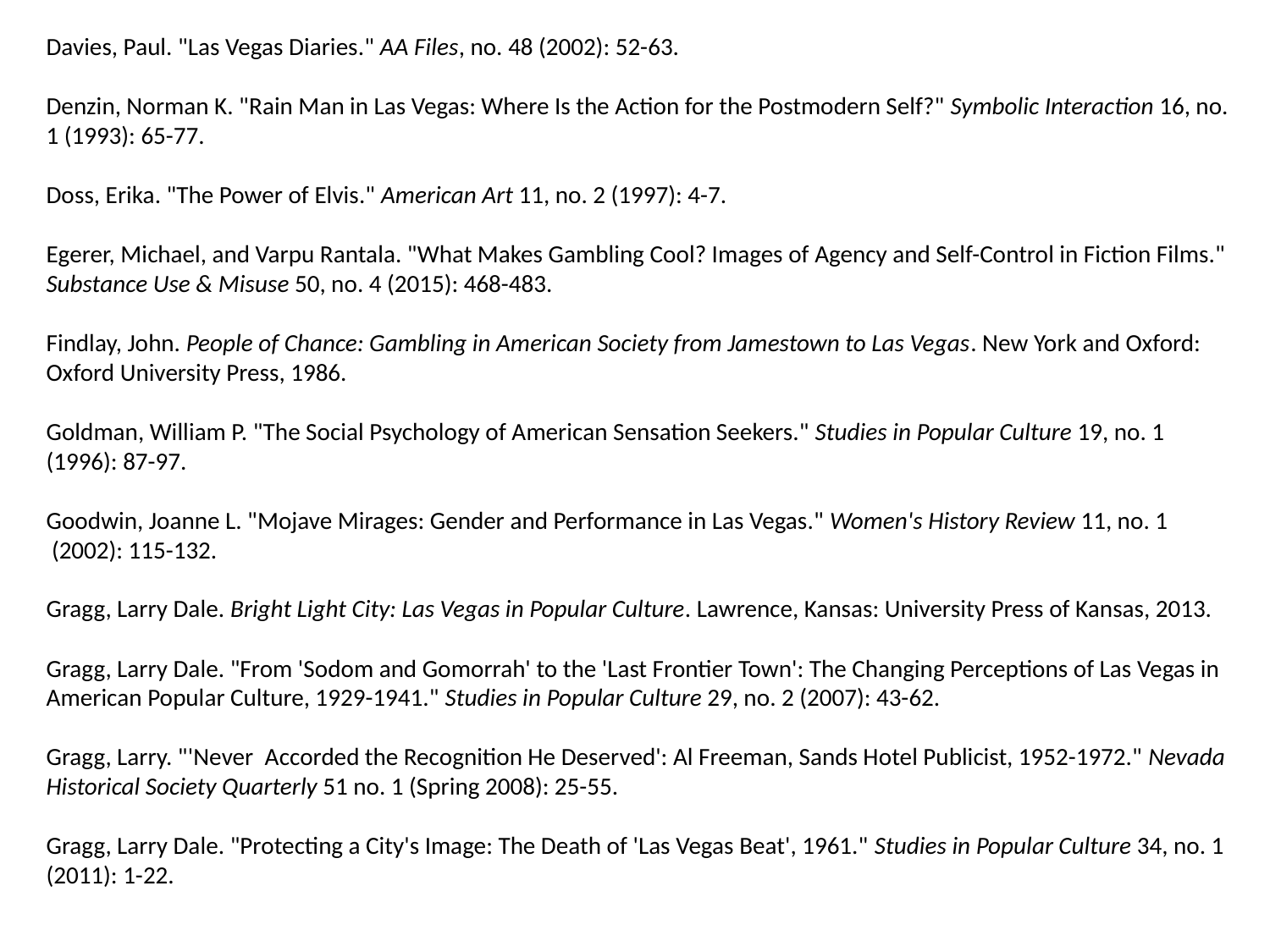

Davies, Paul. "Las Vegas Diaries." AA Files, no. 48 (2002): 52-63.

Denzin, Norman K. "Rain Man in Las Vegas: Where Is the Action for the Postmodern Self?" Symbolic Interaction 16, no. 1 (1993): 65-77.

Doss, Erika. "The Power of Elvis." American Art 11, no. 2 (1997): 4-7.

Egerer, Michael, and Varpu Rantala. "What Makes Gambling Cool? Images of Agency and Self-Control in Fiction Films." Substance Use & Misuse 50, no. 4 (2015): 468-483.

Findlay, John. People of Chance: Gambling in American Society from Jamestown to Las Vegas. New York and Oxford: Oxford University Press, 1986.

Goldman, William P. "The Social Psychology of American Sensation Seekers." Studies in Popular Culture 19, no. 1 (1996): 87-97.

Goodwin, Joanne L. "Mojave Mirages: Gender and Performance in Las Vegas." Women's History Review 11, no. 1
 (2002): 115-132.

Gragg, Larry Dale. Bright Light City: Las Vegas in Popular Culture. Lawrence, Kansas: University Press of Kansas, 2013.

Gragg, Larry Dale. "From 'Sodom and Gomorrah' to the 'Last Frontier Town': The Changing Perceptions of Las Vegas in American Popular Culture, 1929-1941." Studies in Popular Culture 29, no. 2 (2007): 43-62.

Gragg, Larry. "'Never  Accorded the Recognition He Deserved': Al Freeman, Sands Hotel Publicist, 1952-1972." Nevada Historical Society Quarterly 51 no. 1 (Spring 2008): 25-55.

Gragg, Larry Dale. "Protecting a City's Image: The Death of 'Las Vegas Beat', 1961." Studies in Popular Culture 34, no. 1 (2011): 1-22.